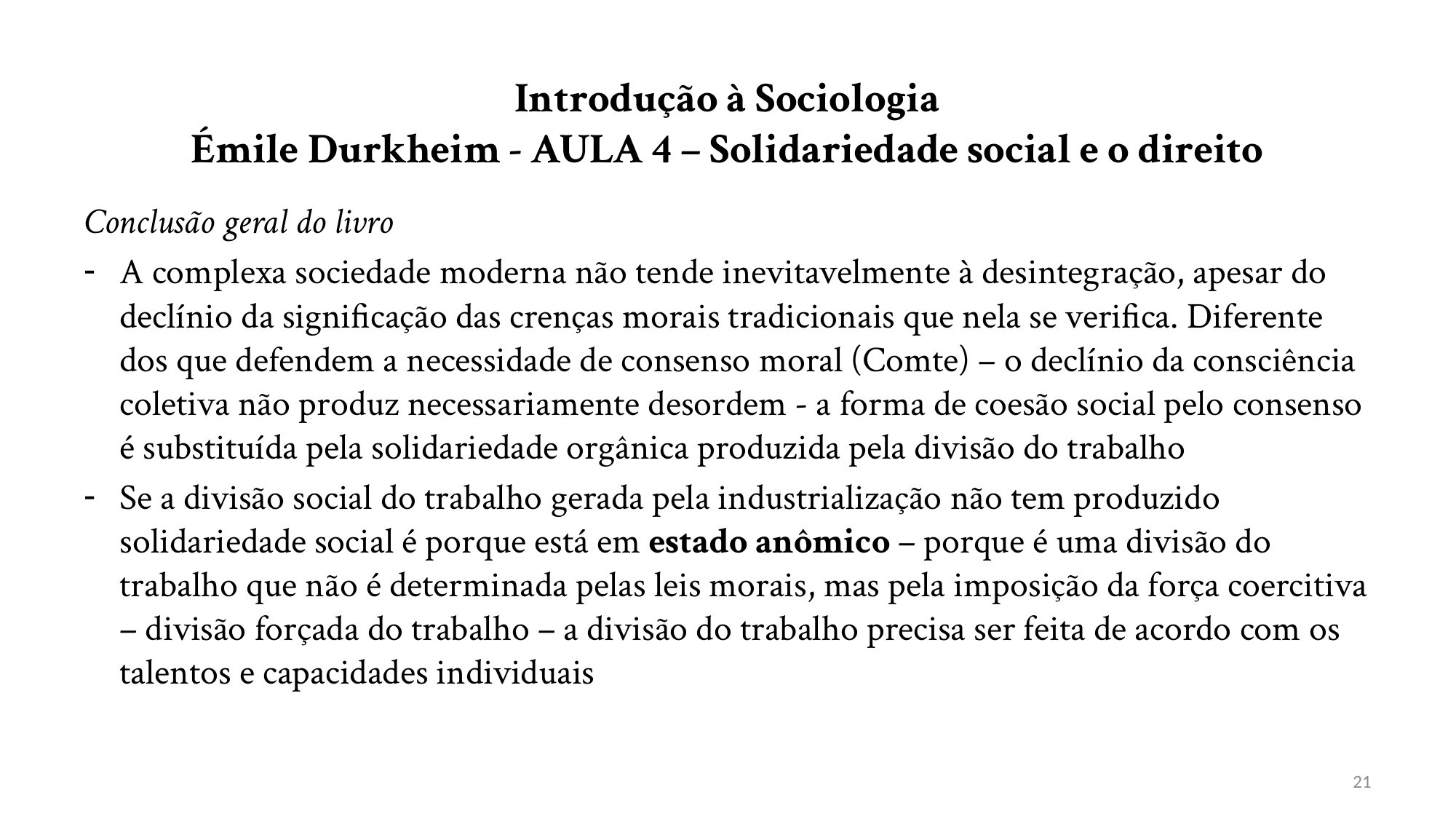

# Introdução à Sociologia Émile Durkheim - AULA 4 – Solidariedade social e o direito
Conclusão geral do livro
A complexa sociedade moderna não tende inevitavelmente à desintegração, apesar do declínio da significação das crenças morais tradicionais que nela se verifica. Diferente dos que defendem a necessidade de consenso moral (Comte) – o declínio da consciência coletiva não produz necessariamente desordem - a forma de coesão social pelo consenso é substituída pela solidariedade orgânica produzida pela divisão do trabalho
Se a divisão social do trabalho gerada pela industrialização não tem produzido solidariedade social é porque está em estado anômico – porque é uma divisão do trabalho que não é determinada pelas leis morais, mas pela imposição da força coercitiva – divisão forçada do trabalho – a divisão do trabalho precisa ser feita de acordo com os talentos e capacidades individuais
21